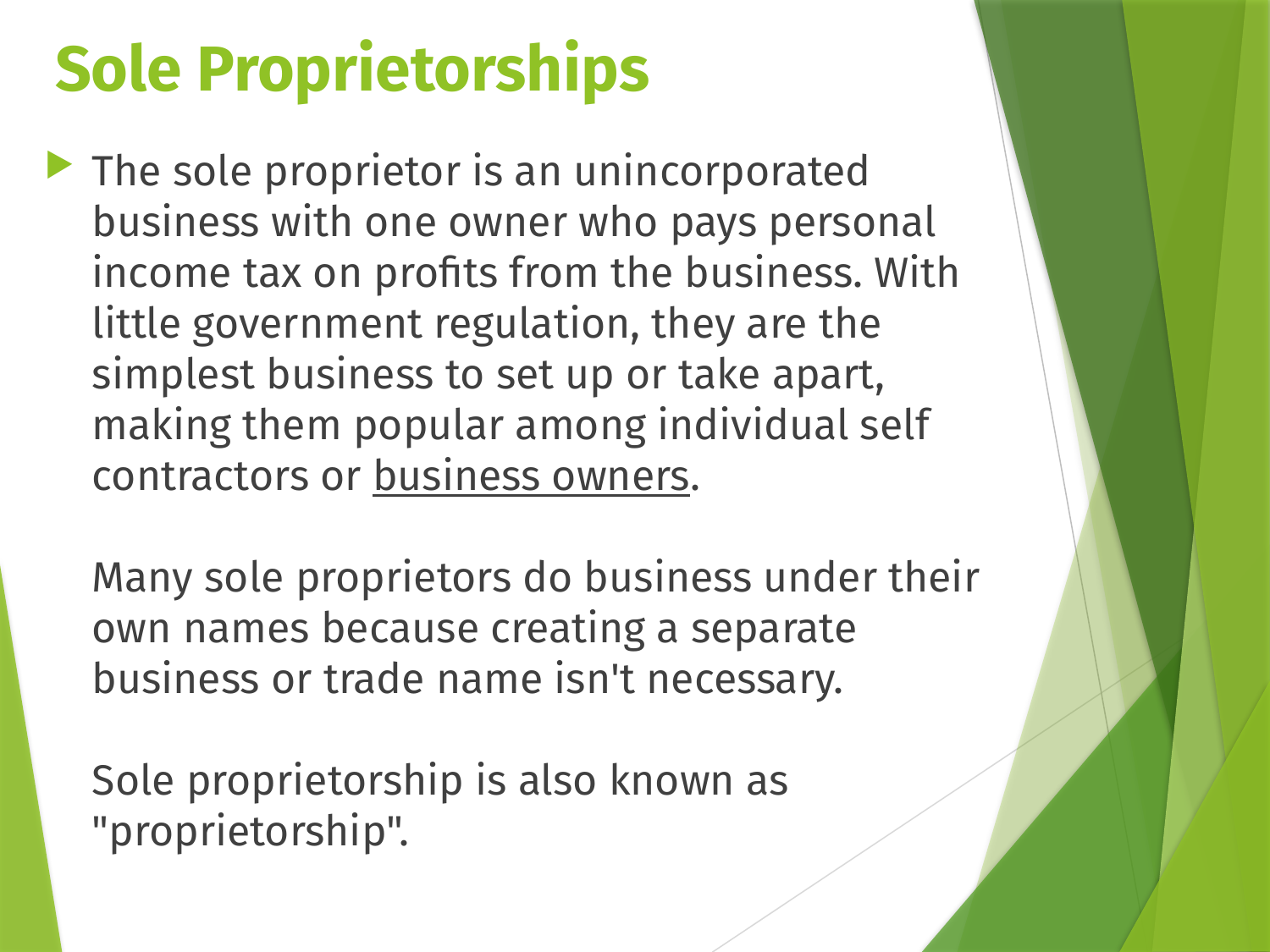

# Sole Proprietorships
The sole proprietor is an unincorporated business with one owner who pays personal income tax on profits from the business. With little government regulation, they are the simplest business to set up or take apart, making them popular among individual self contractors or business owners.
Many sole proprietors do business under their own names because creating a separate business or trade name isn't necessary.
Sole proprietorship is also known as "proprietorship".